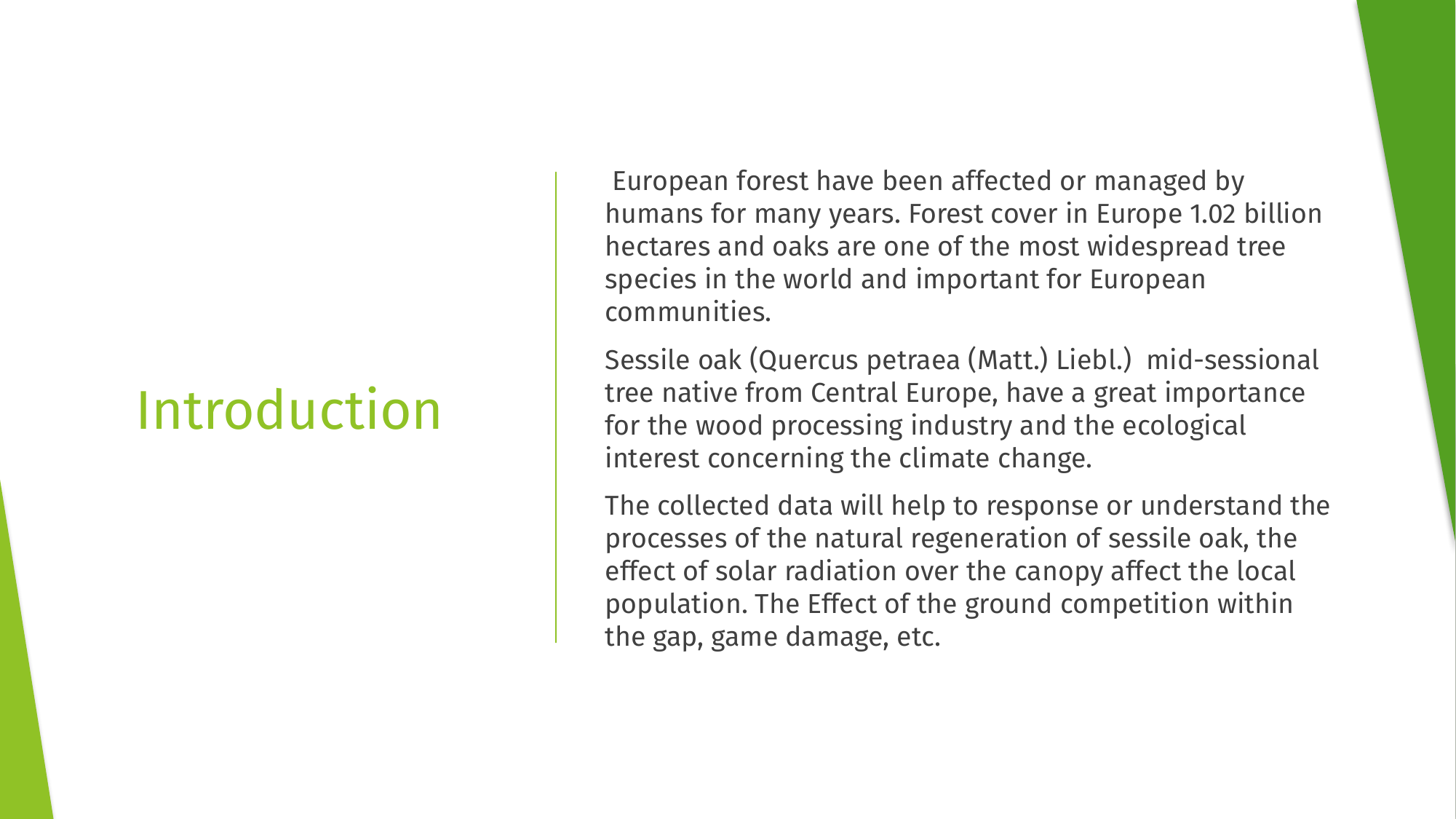

European forest have been affected or managed by humans for many years. Forest cover in Europe 1.02 billion hectares and oaks are one of the most widespread tree species in the world and important for European communities.
Sessile oak (Quercus petraea (Matt.) Liebl.)  mid-sessional tree native from Central Europe, have a great importance for the wood processing industry and the ecological interest concerning the climate change.
The collected data will help to response or understand the processes of the natural regeneration of sessile oak, the effect of solar radiation over the canopy affect the local population. The Effect of the ground competition within the gap, game damage, etc.
# Introduction